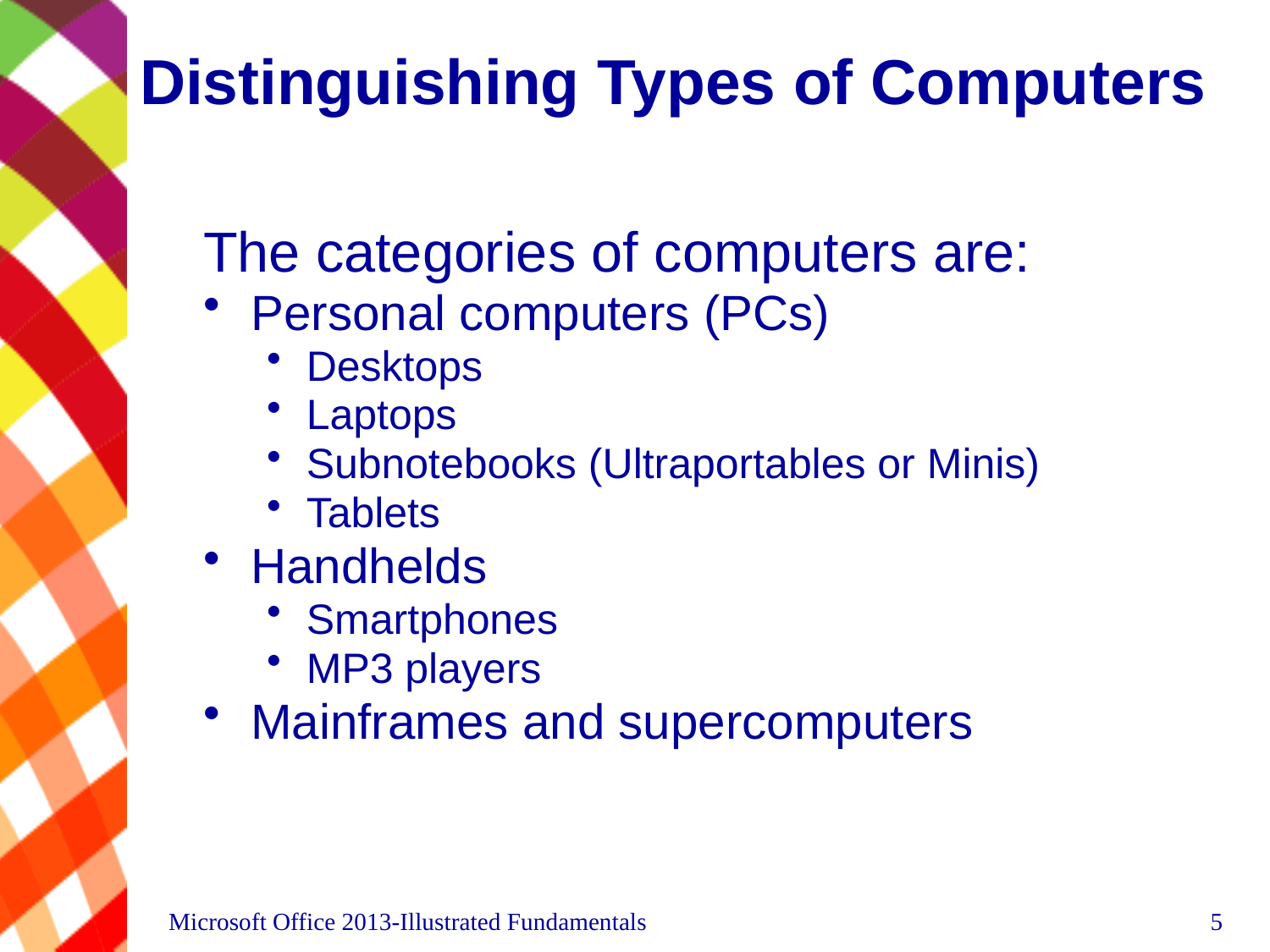

# Distinguishing Types of Computers
The categories of computers are:
Personal computers (PCs)
Desktops
Laptops
Subnotebooks (Ultraportables or Minis)
Tablets
Handhelds
Smartphones
MP3 players
Mainframes and supercomputers
Microsoft Office 2013-Illustrated Fundamentals
5